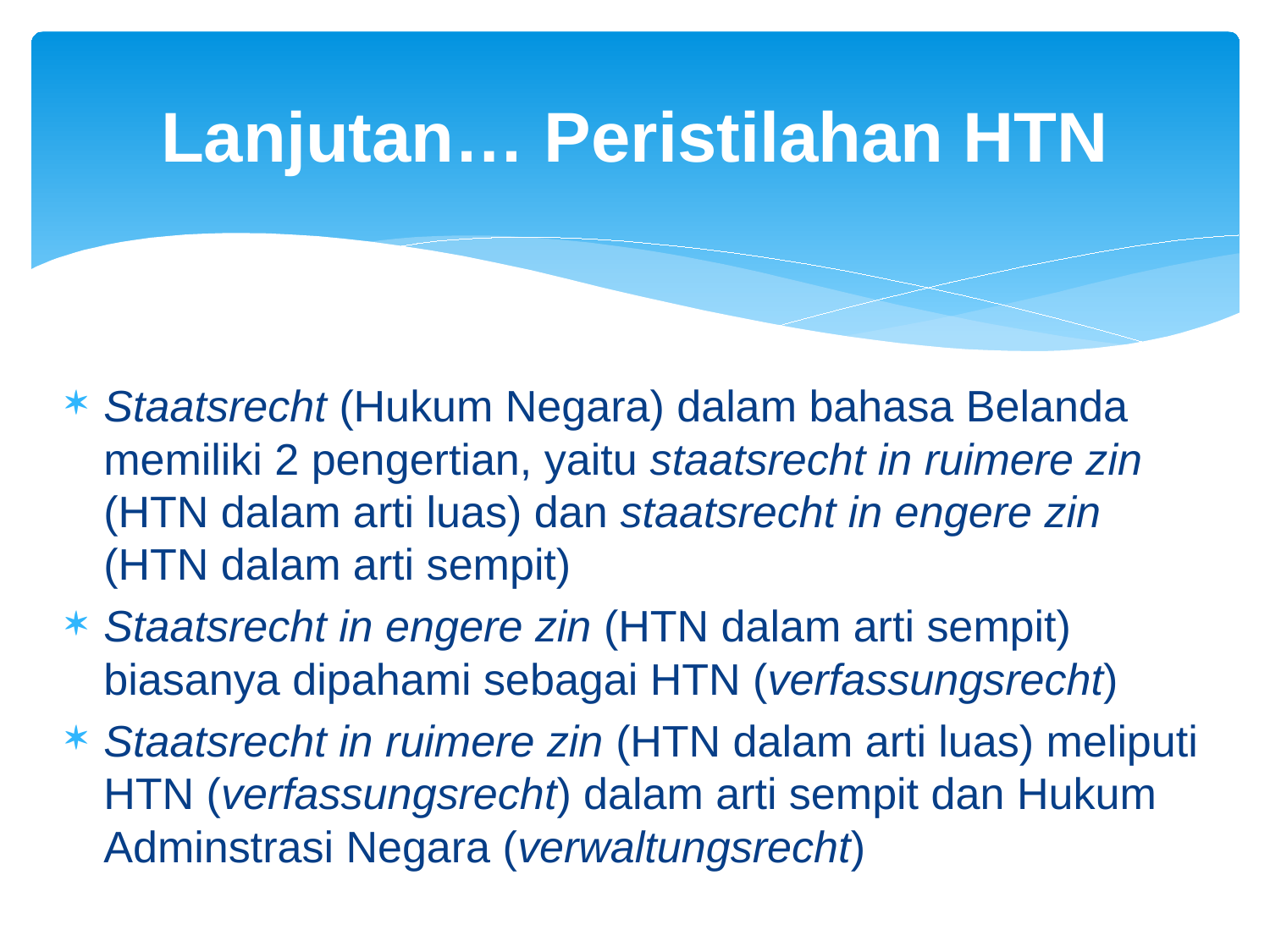

# Lanjutan… Peristilahan HTN
Staatsrecht (Hukum Negara) dalam bahasa Belanda memiliki 2 pengertian, yaitu staatsrecht in ruimere zin (HTN dalam arti luas) dan staatsrecht in engere zin (HTN dalam arti sempit)
Staatsrecht in engere zin (HTN dalam arti sempit) biasanya dipahami sebagai HTN (verfassungsrecht)
Staatsrecht in ruimere zin (HTN dalam arti luas) meliputi HTN (verfassungsrecht) dalam arti sempit dan Hukum Adminstrasi Negara (verwaltungsrecht)